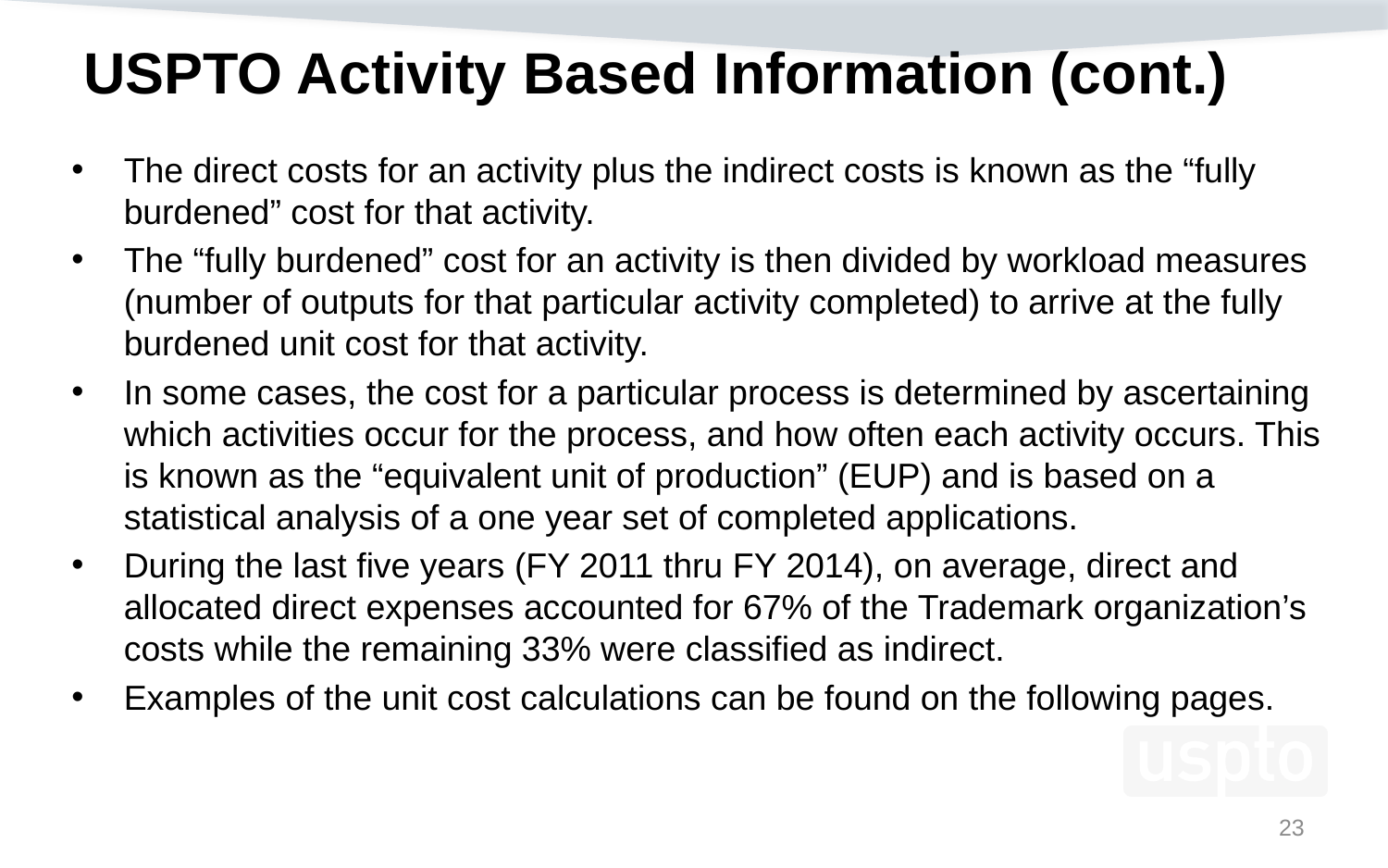

# USPTO Activity Based Information (cont.)
The direct costs for an activity plus the indirect costs is known as the “fully burdened” cost for that activity.
The “fully burdened” cost for an activity is then divided by workload measures (number of outputs for that particular activity completed) to arrive at the fully burdened unit cost for that activity.
In some cases, the cost for a particular process is determined by ascertaining which activities occur for the process, and how often each activity occurs. This is known as the “equivalent unit of production” (EUP) and is based on a statistical analysis of a one year set of completed applications.
During the last five years (FY 2011 thru FY 2014), on average, direct and allocated direct expenses accounted for 67% of the Trademark organization’s costs while the remaining 33% were classified as indirect.
Examples of the unit cost calculations can be found on the following pages.

23